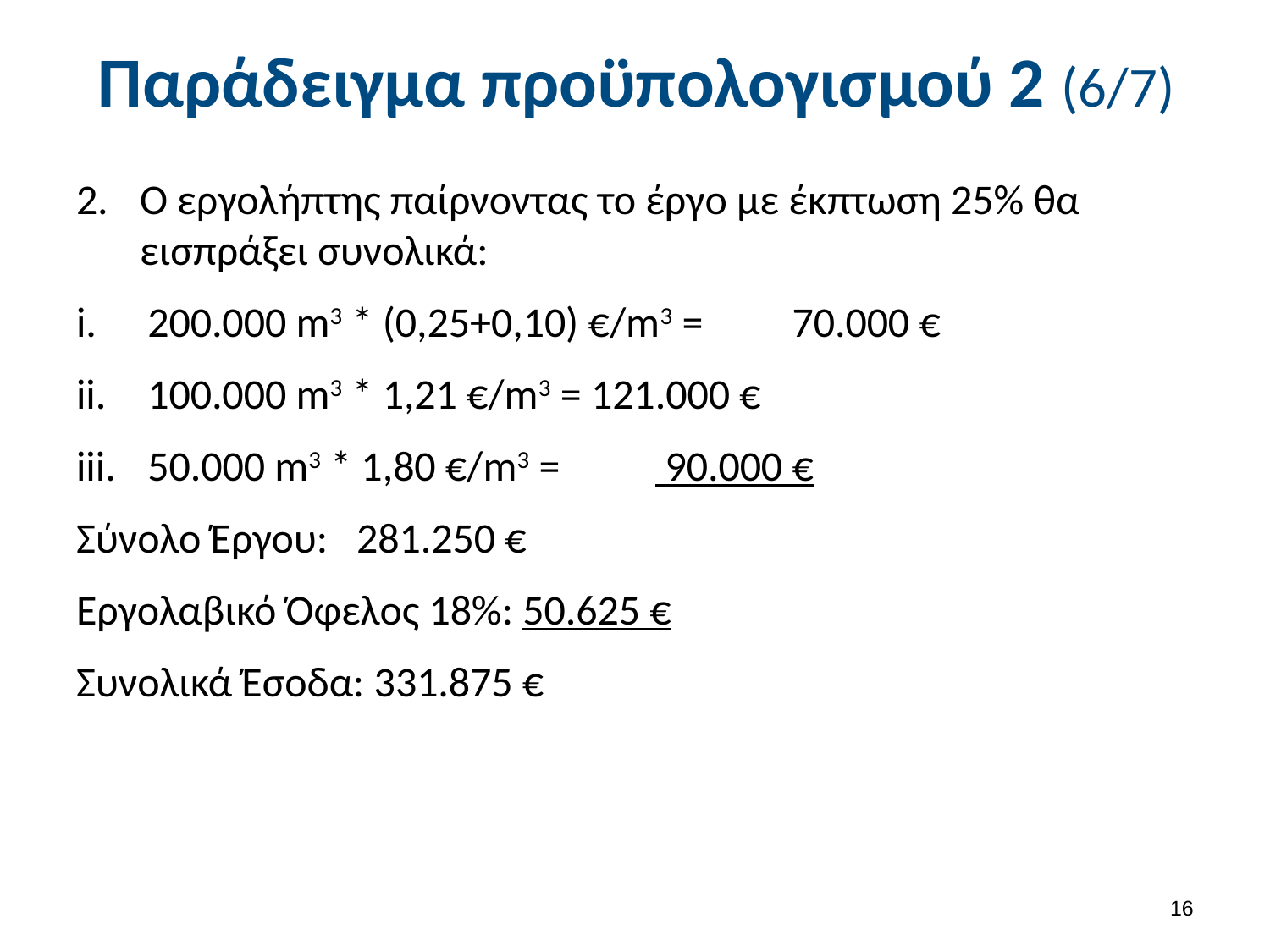

# Παράδειγμα προϋπολογισμού 2 (6/7)
Ο εργολήπτης παίρνοντας το έργο με έκπτωση 25% θα εισπράξει συνολικά:
200.000 m3 * (0,25+0,10) €/m3 =	 70.000 €
100.000 m3 * 1,21 €/m3 = 121.000 €
50.000 m3 * 1,80 €/m3 =	 90.000 €
Σύνολο Έργου:   281.250 €
Εργολαβικό Όφελος 18%: 50.625 €
Συνολικά Έσοδα: 331.875 €
16